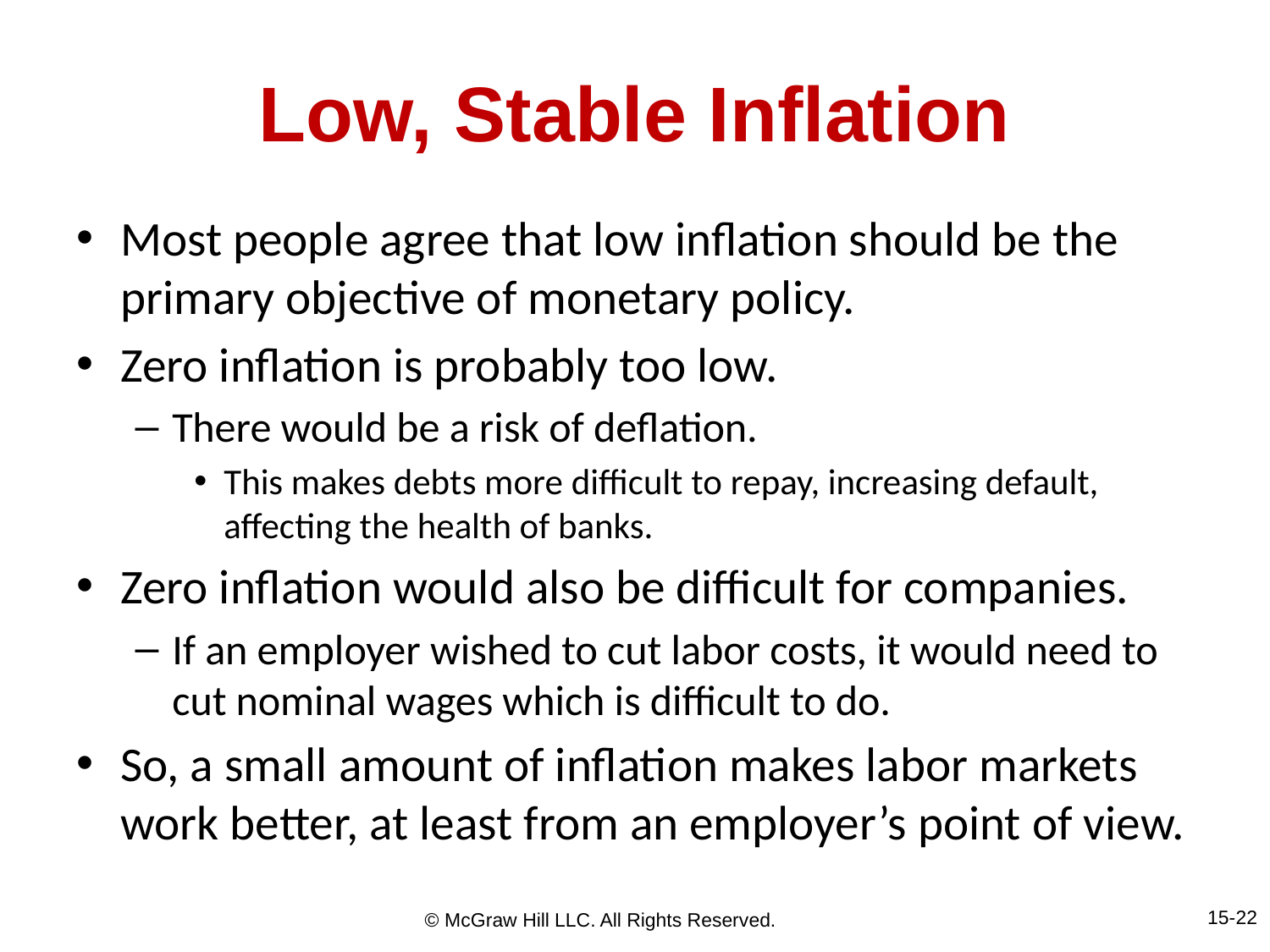

# Low, Stable Inflation
Most people agree that low inflation should be the primary objective of monetary policy.
Zero inflation is probably too low.
There would be a risk of deflation.
This makes debts more difficult to repay, increasing default, affecting the health of banks.
Zero inflation would also be difficult for companies.
If an employer wished to cut labor costs, it would need to cut nominal wages which is difficult to do.
So, a small amount of inflation makes labor markets work better, at least from an employer’s point of view.

15-22
© McGraw Hill LLC. All Rights Reserved.